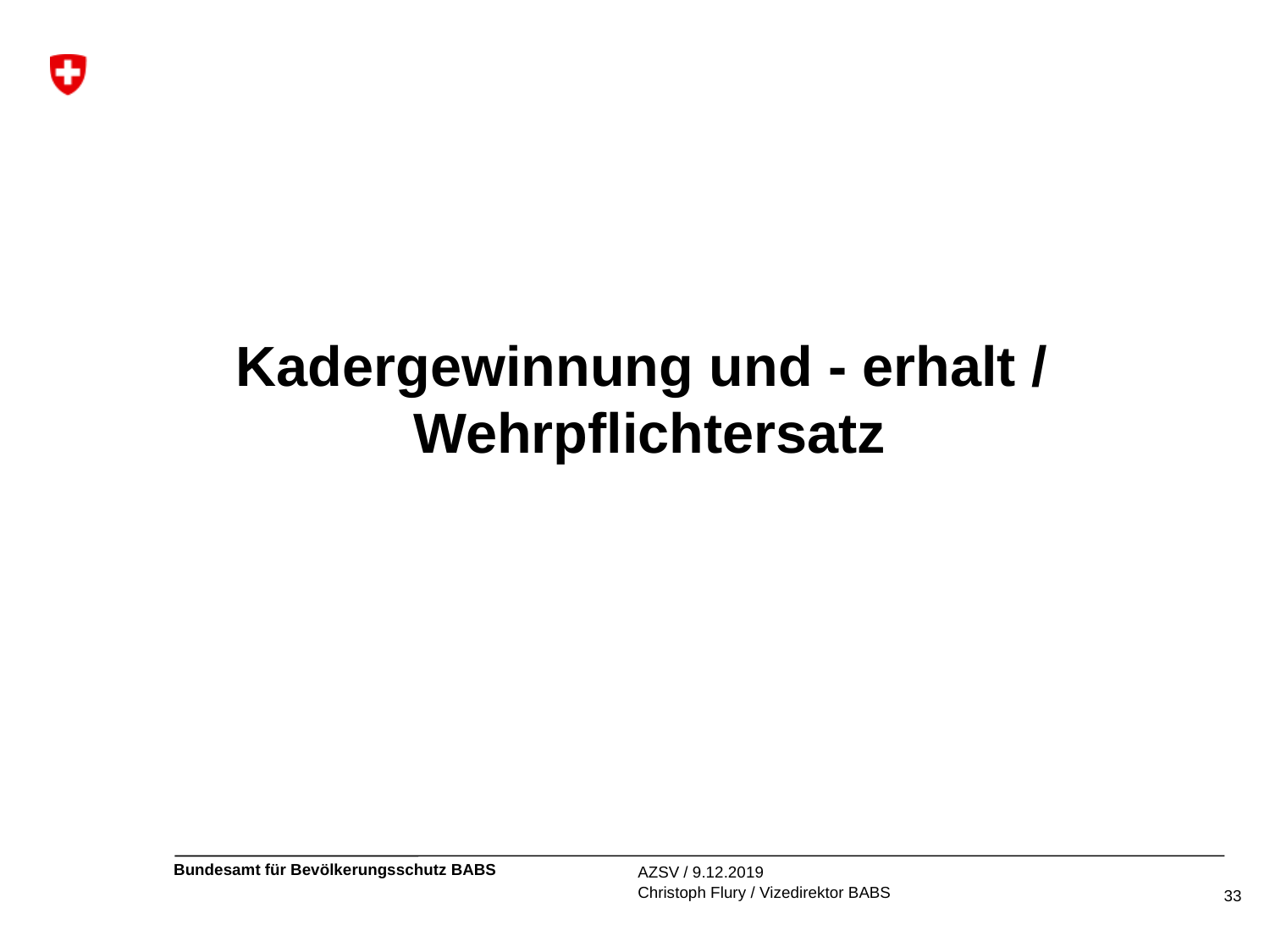

Kadergewinnung und - erhalt /
Wehrpflichtersatz
AZSV / 9.12.2019
Christoph Flury / Vizedirektor BABS